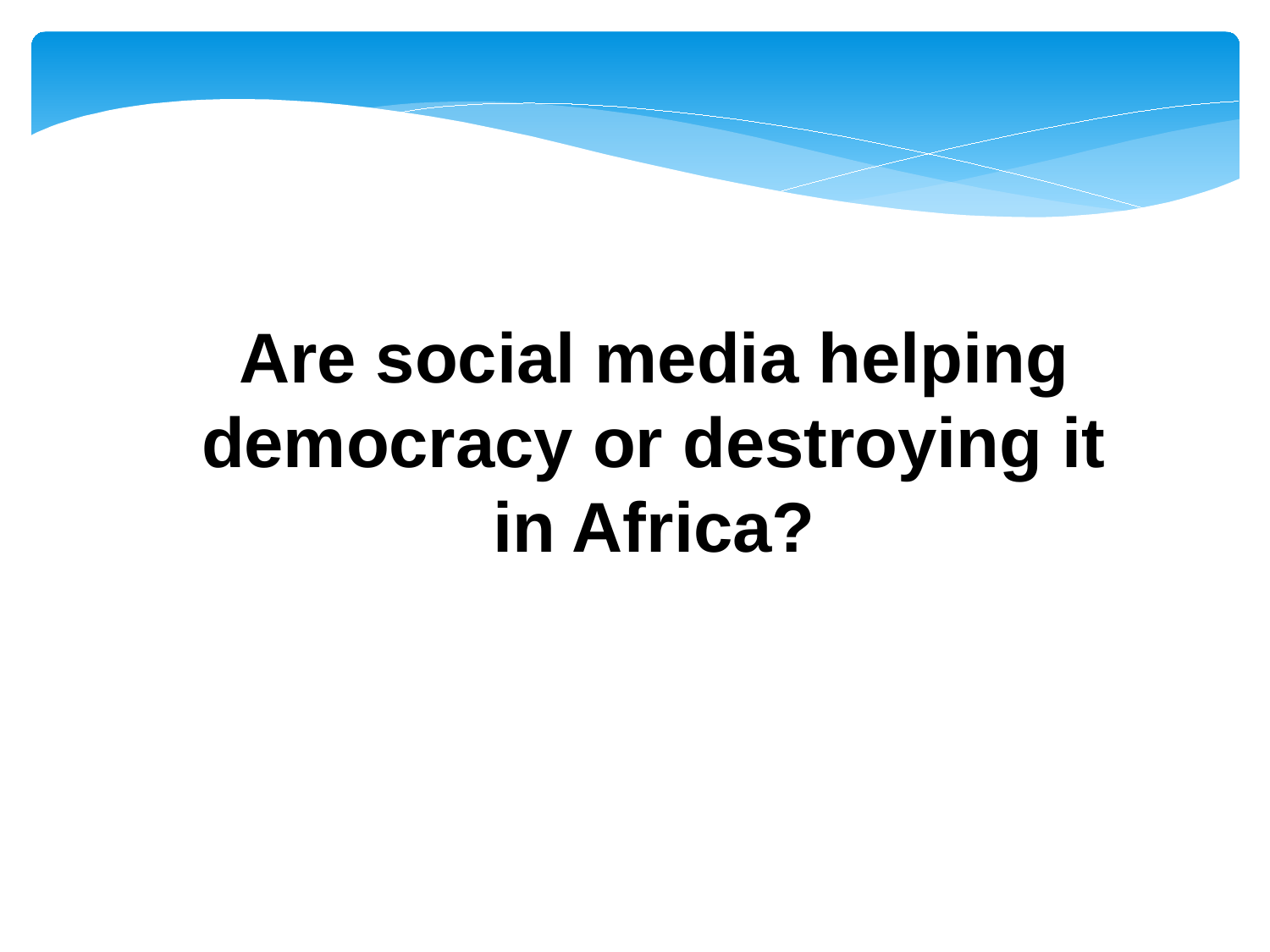

Are social media helping democracy or destroying it in Africa?